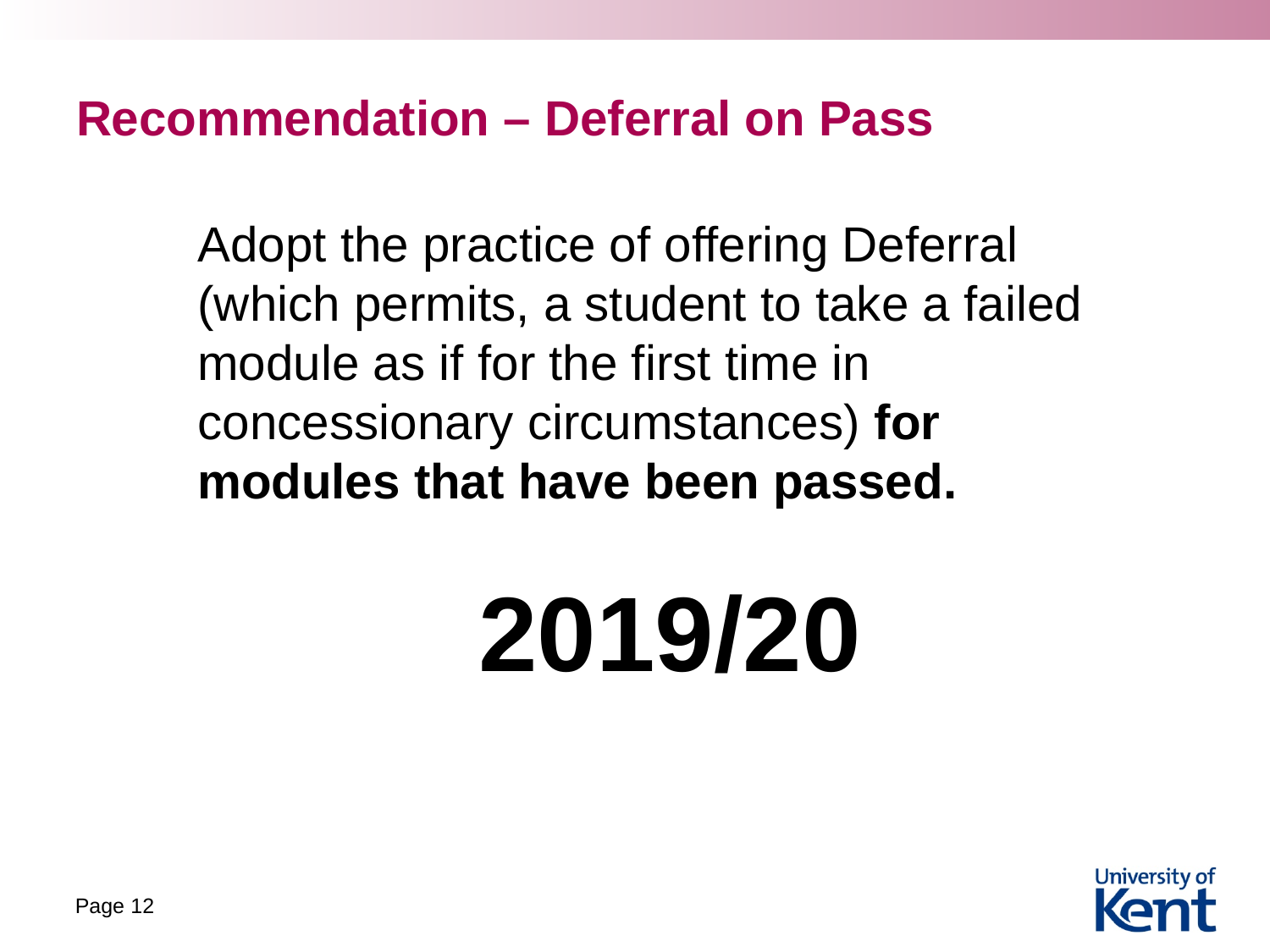

# Recommendation – Deferral on Pass
Adopt the practice of offering Deferral (which permits, a student to take a failed module as if for the first time in concessionary circumstances) for modules that have been passed.
2019/20
Page 12